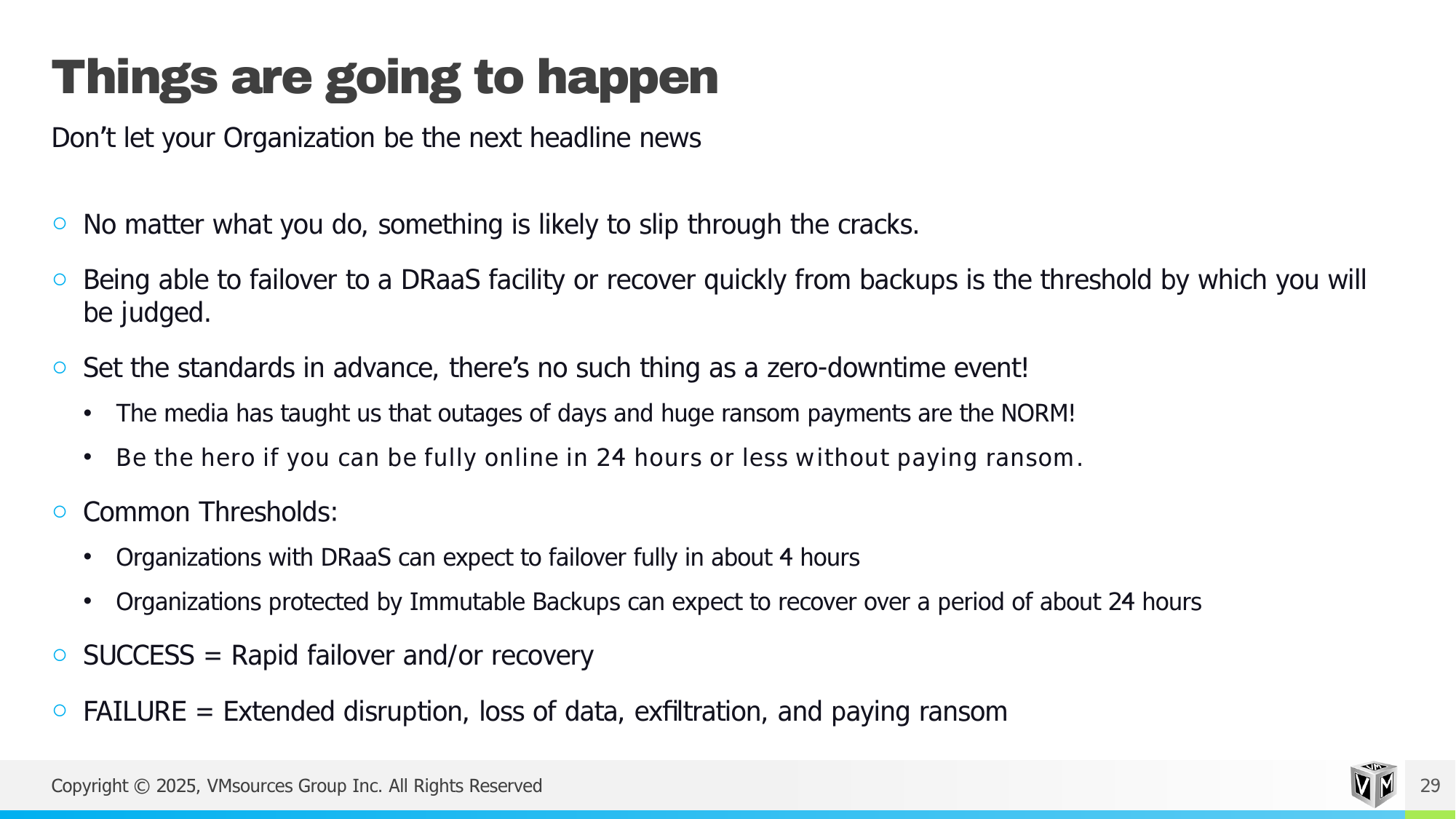

# Things are going to happen
Don’t let your Organization be the next headline news
No matter what you do, something is likely to slip through the cracks.
Being able to failover to a DRaaS facility or recover quickly from backups is the threshold by which you will be judged.
Set the standards in advance, there’s no such thing as a zero-downtime event!
The media has taught us that outages of days and huge ransom payments are the NORM!
Be the hero if you can be fully online in 24 hours or less without paying ransom.
Common Thresholds:
Organizations with DRaaS can expect to failover fully in about 4 hours
Organizations protected by Immutable Backups can expect to recover over a period of about 24 hours
SUCCESS = Rapid failover and/or recovery
FAILURE = Extended disruption, loss of data, exfiltration, and paying ransom
Copyright © 2025, VMsources Group Inc. All Rights Reserved
29